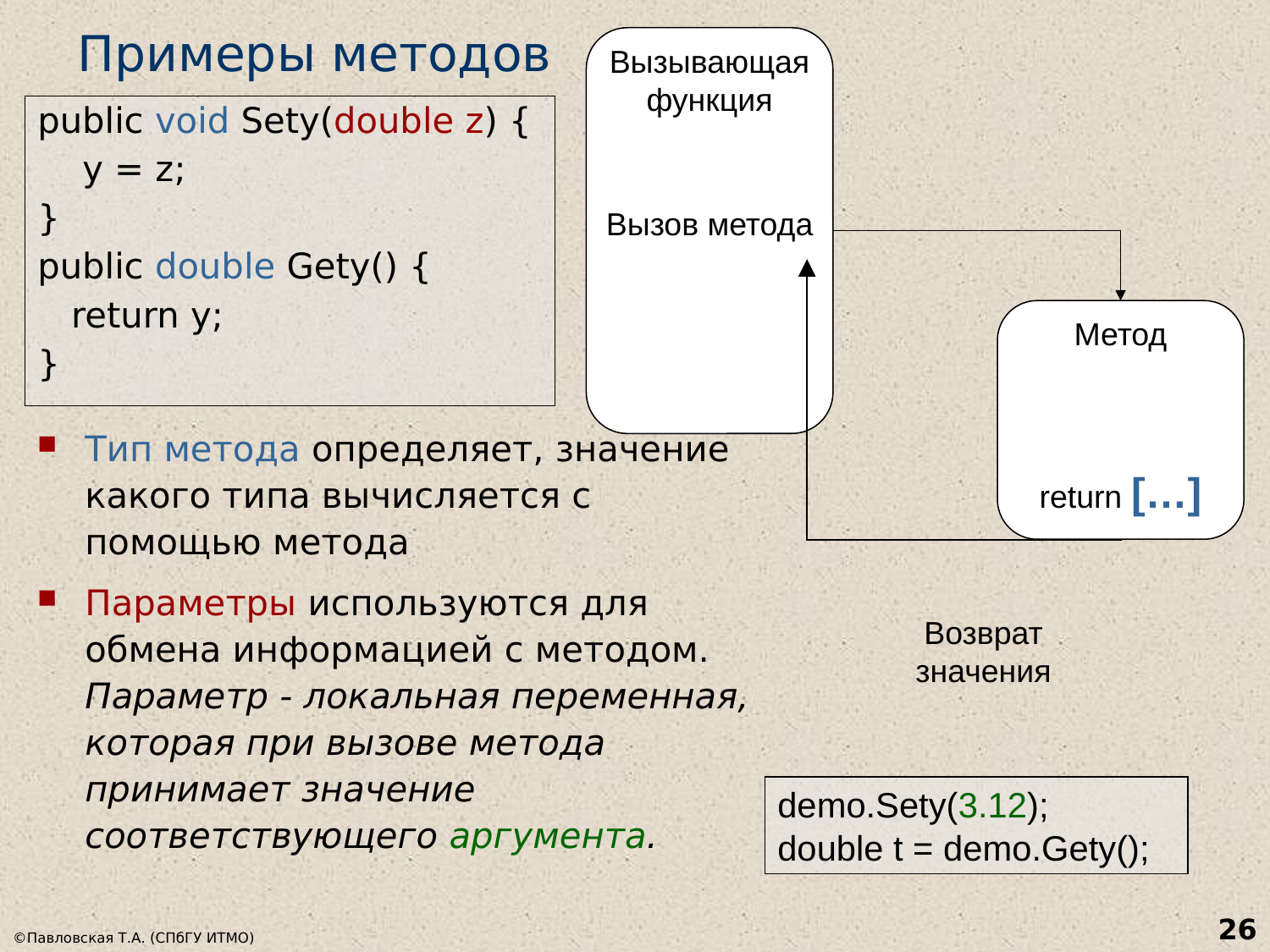

# Примеры методов

Вызывающая функция

Вызов метода
Метод

return […]
Возврат значения
public void Sety(double z) {
    y = z;
}
public double Gety() {
   return y;
}

Тип метода определяет, значение какого типа вычисляется с помощью метода
Параметры используются для обмена информацией с методом. Параметр - локальная переменная, которая при вызове метода принимает значение соответствующего аргумента.
demo.Sety(3.12);
double t = demo.Gety();
26
©Павловская Т.А. (СПбГУ ИТМО)